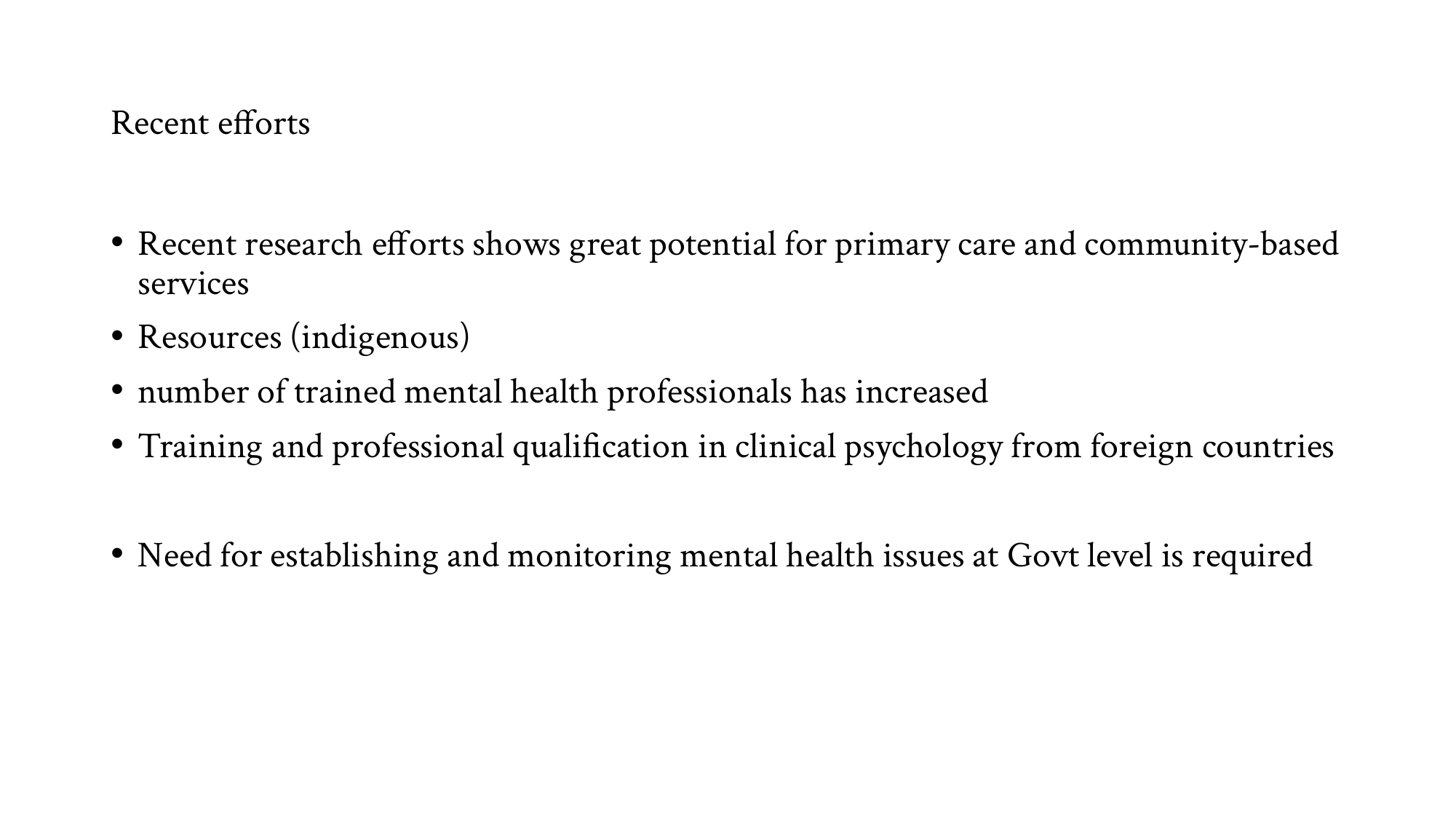

# Recent efforts
Recent research efforts shows great potential for primary care and community-based services
Resources (indigenous)
number of trained mental health professionals has increased
Training and professional qualification in clinical psychology from foreign countries

Need for establishing and monitoring mental health issues at Govt level is required